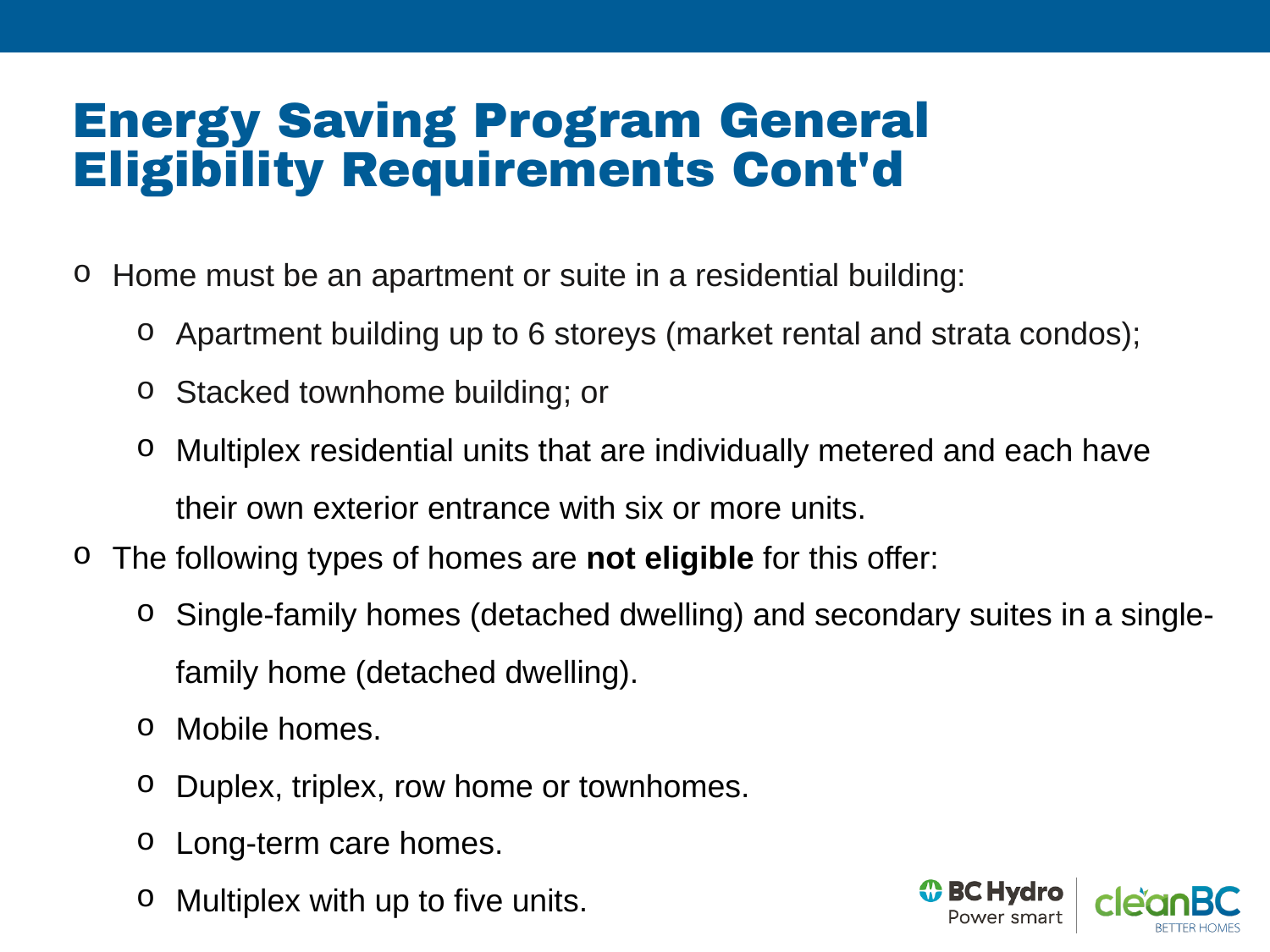

Energy Saving Program General Eligibility Requirements Cont'd
Home must be an apartment or suite in a residential building:
Apartment building up to 6 storeys (market rental and strata condos);
Stacked townhome building; or
Multiplex residential units that are individually metered and each have their own exterior entrance with six or more units.
The following types of homes are not eligible for this offer:
Single-family homes (detached dwelling) and secondary suites in a single-family home (detached dwelling).
Mobile homes.
Duplex, triplex, row home or townhomes.
Long-term care homes.
Multiplex with up to five units.